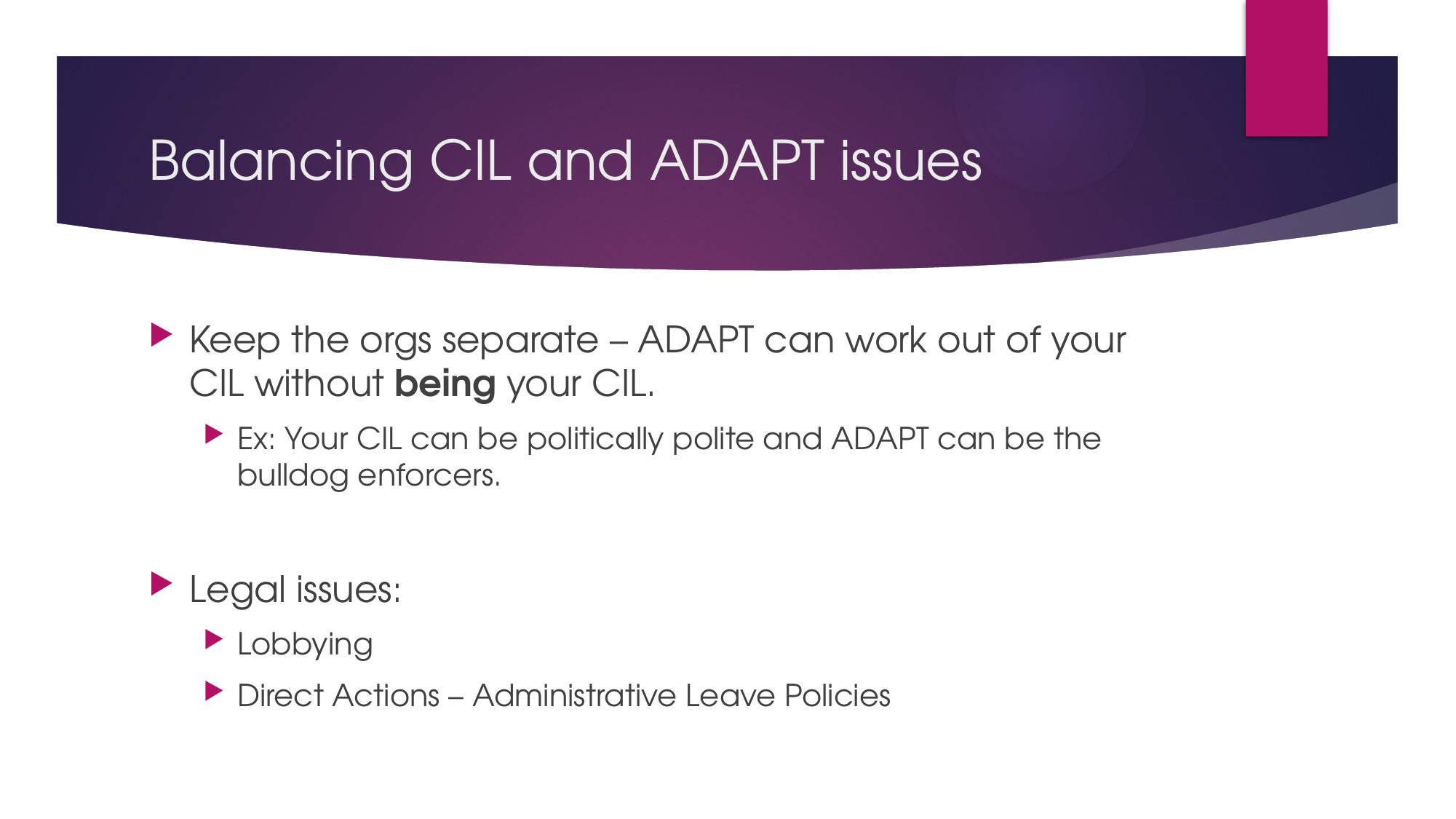

# Balancing CIL and ADAPT issues
Keep the orgs separate – ADAPT can work out of your CIL without being your CIL.
Ex: Your CIL can be politically polite and ADAPT can be the bulldog enforcers.

Legal issues:
Lobbying
Direct Actions – Administrative Leave Policies